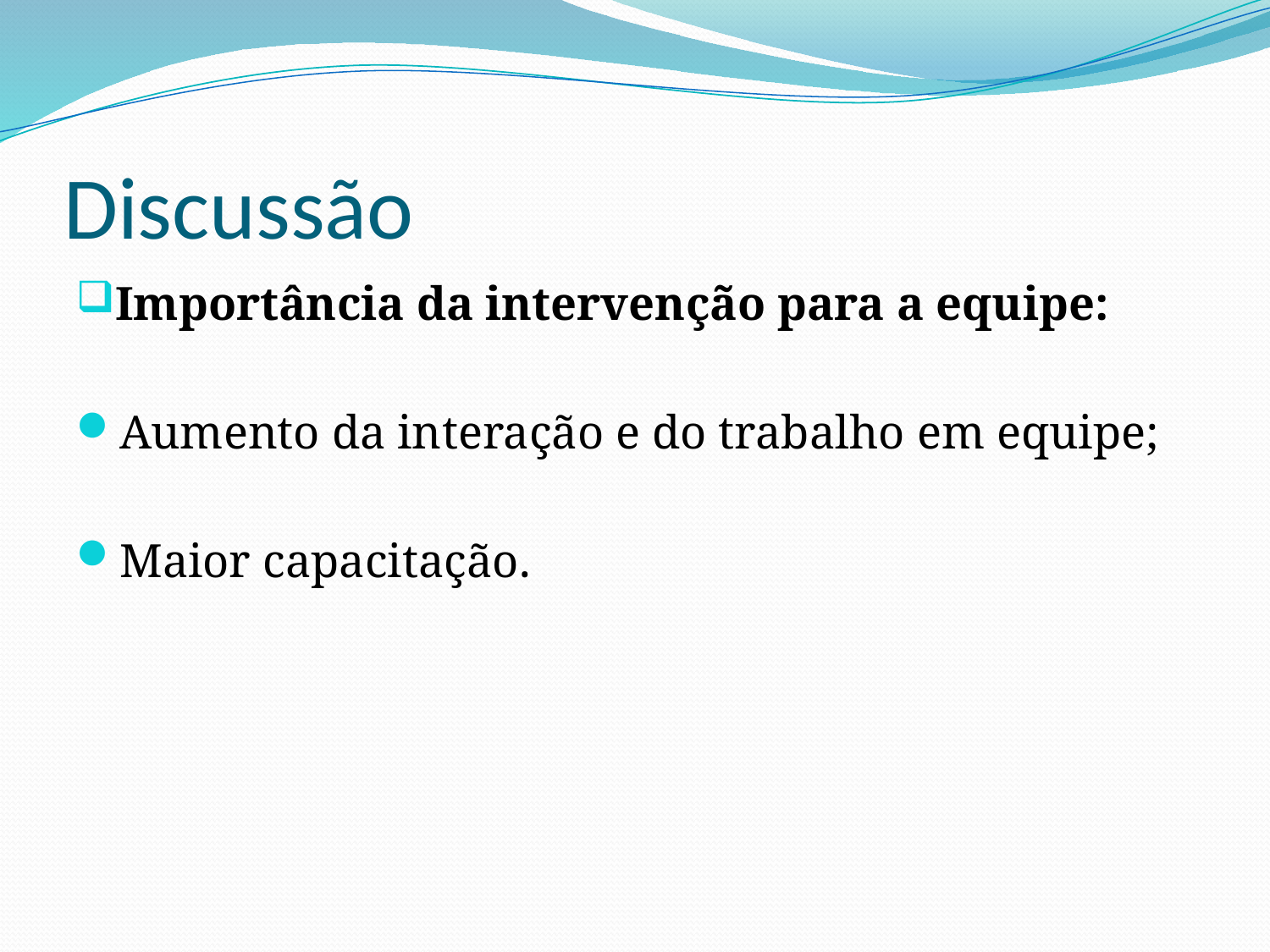

# Discussão
Importância da intervenção para a equipe:

Aumento da interação e do trabalho em equipe;

Maior capacitação.